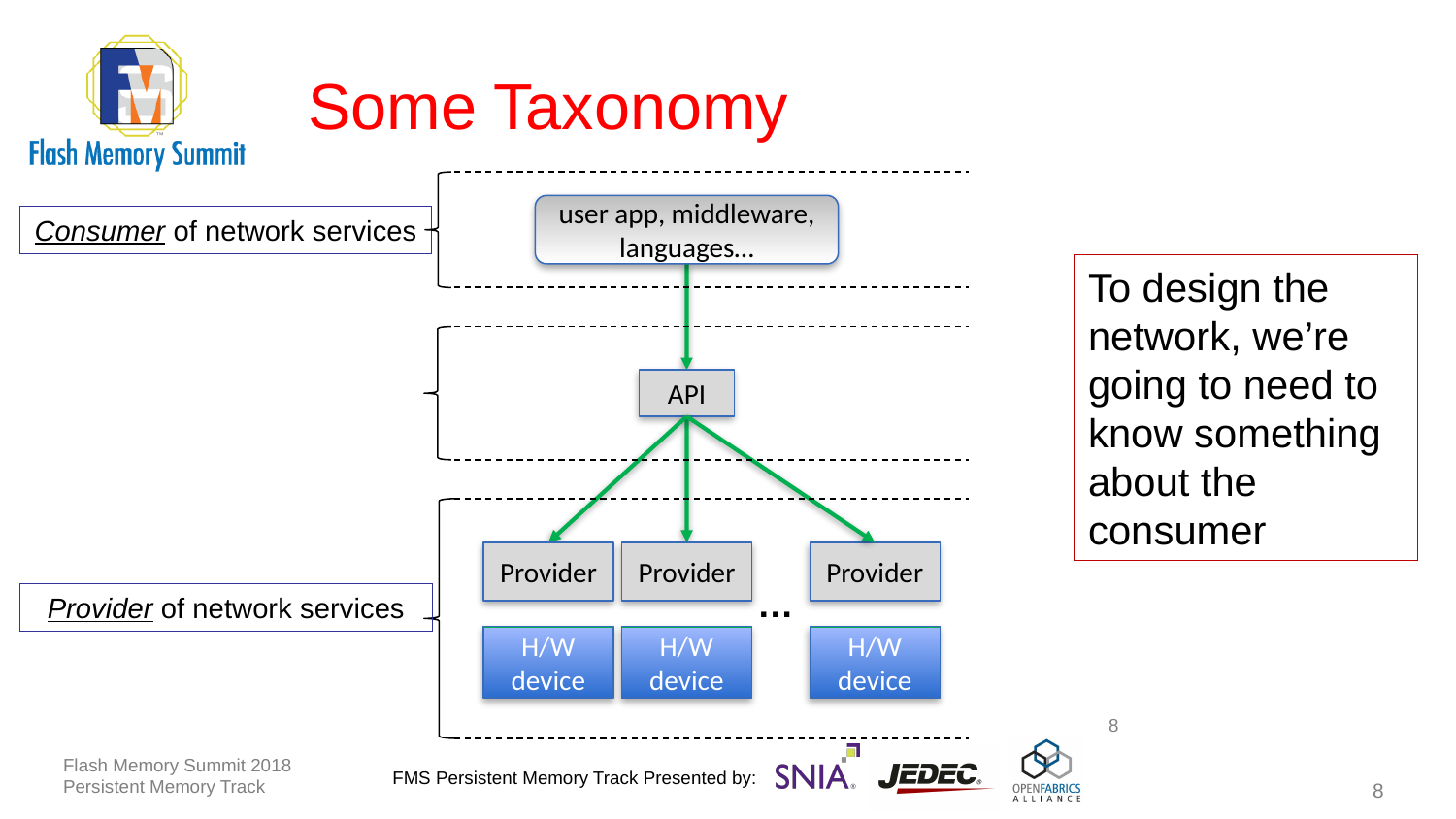

# Some Taxonomy

user app, middleware, languages…
Consumer of network services
To design the network, we’re going to need to know something about the consumer

API

Provider
Provider
Provider
…
Provider of network services
H/W device
H/W device
H/W device
8
Flash Memory Summit 2018
Persistent Memory Track

8